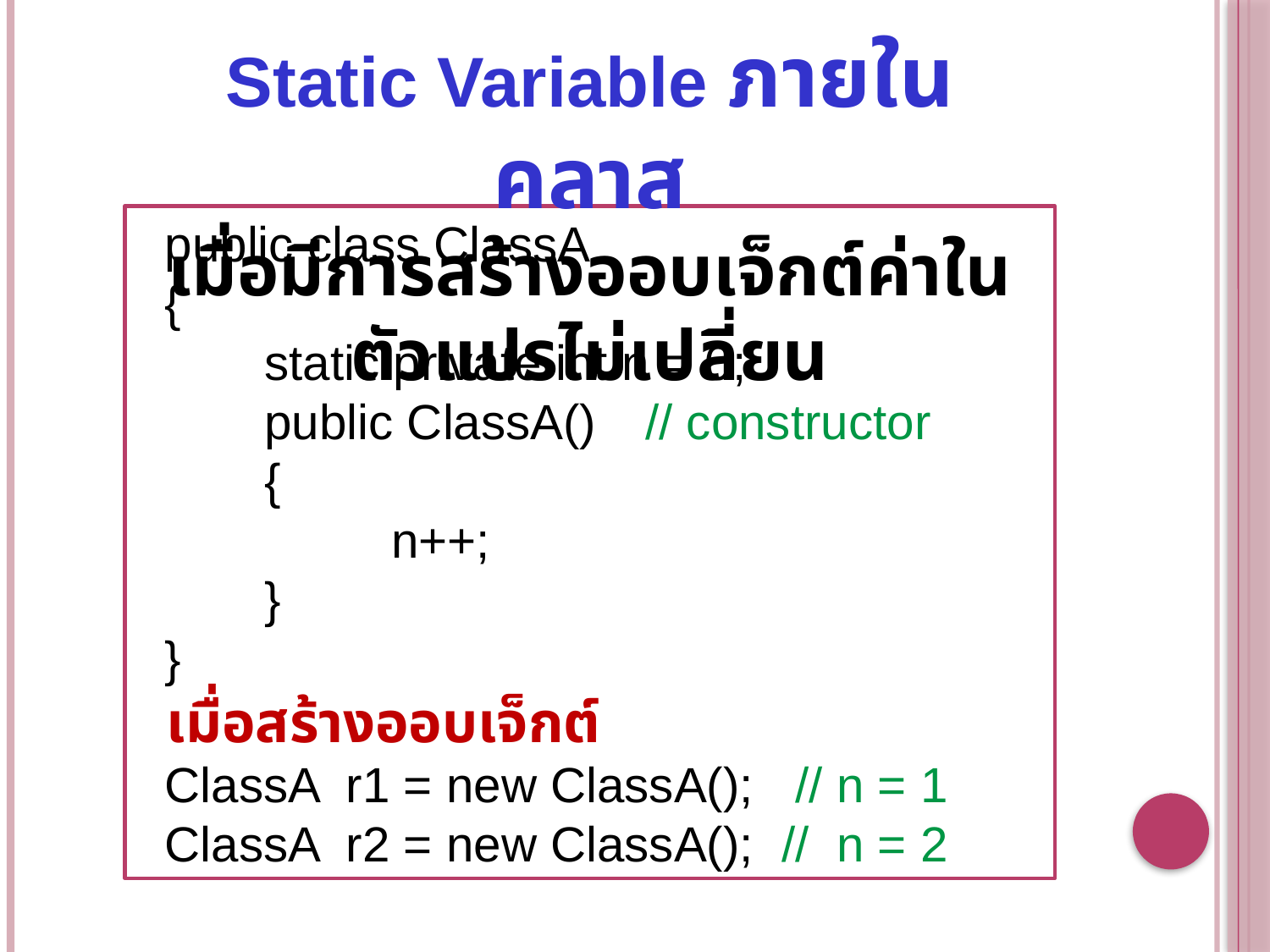

Static Variable ภายในคลาส
เมื่อมีการสร้างออบเจ็กต์ค่าในตัวแปรไม่เปลี่ยน
  public class ClassA
  {
	static private int n = 0;
	public ClassA()	// constructor
	{
		n++;
	}
  }
  เมื่อสร้างออบเจ็กต์
  ClassA  r1 = new ClassA();   // n = 1
  ClassA  r2 = new ClassA();  //  n = 2